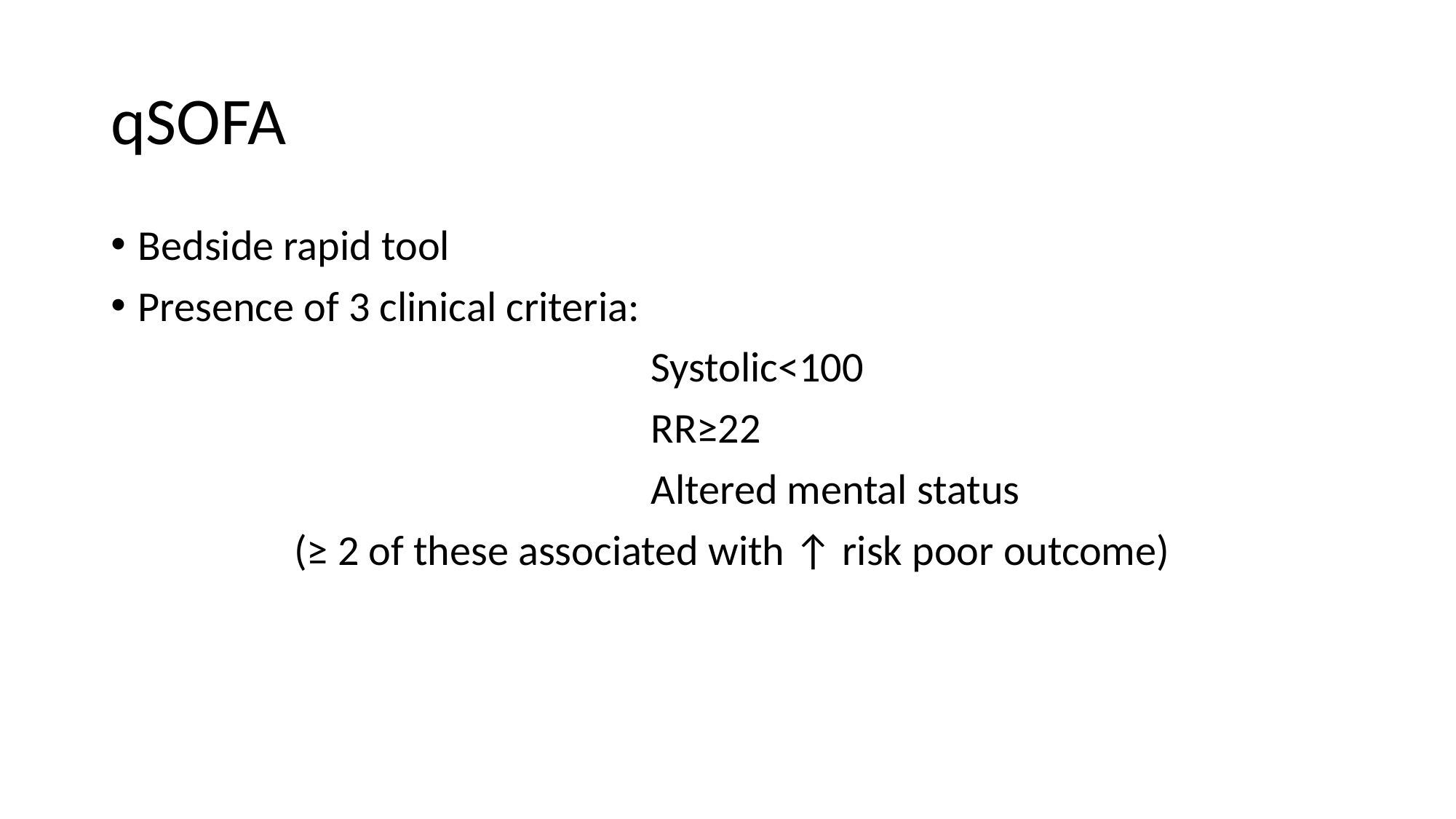

# qSOFA
Bedside rapid tool
Presence of 3 clinical criteria:
                                                        Systolic<100
                                                        RR≥22
                                                        Altered mental status
                   (≥ 2 of these associated with ↑ risk poor outcome)